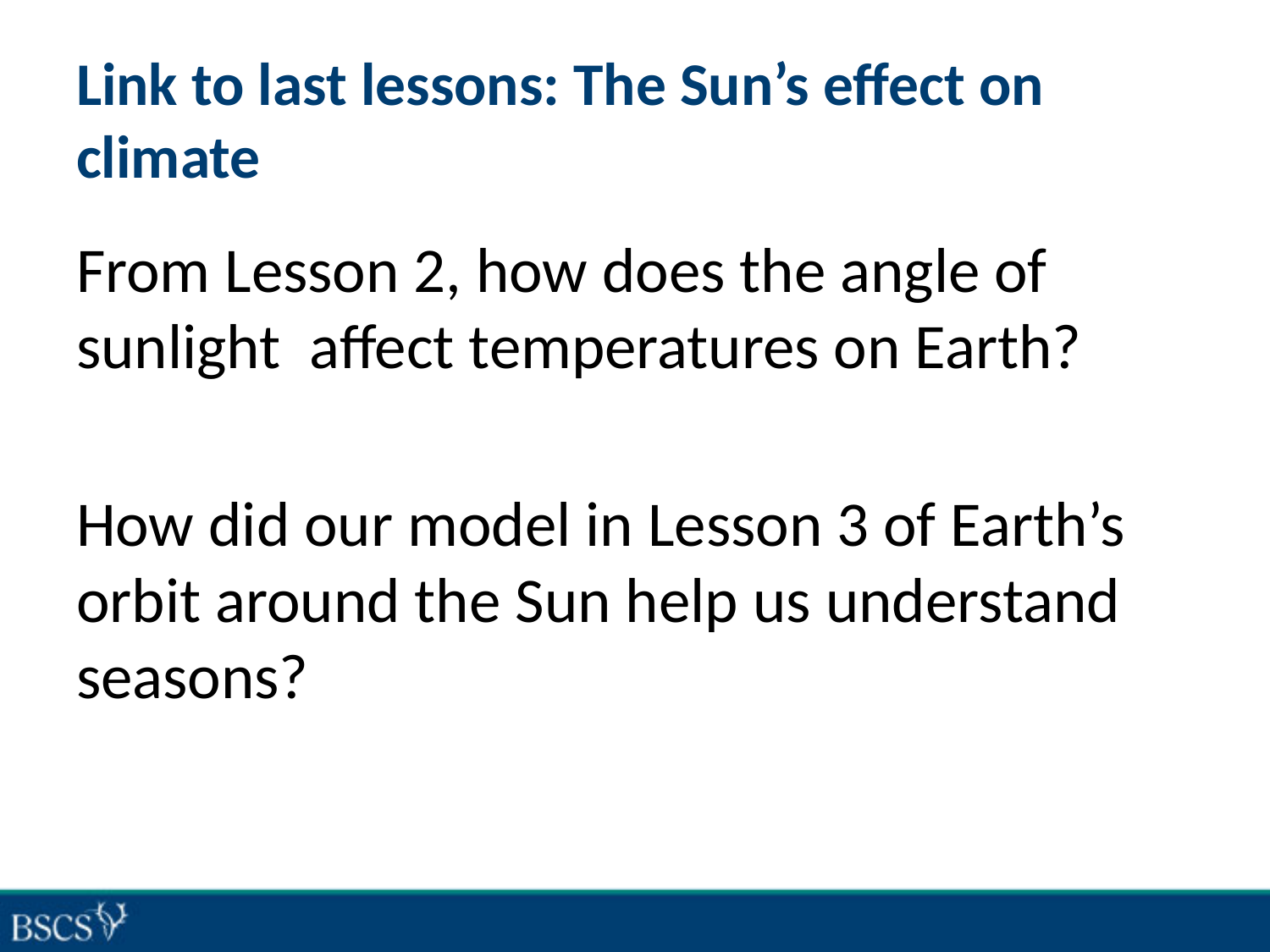

# Link to last lessons: The Sun’s effect on climate
From Lesson 2, how does the angle of sunlight  affect temperatures on Earth?

How did our model in Lesson 3 of Earth’s orbit around the Sun help us understand seasons?